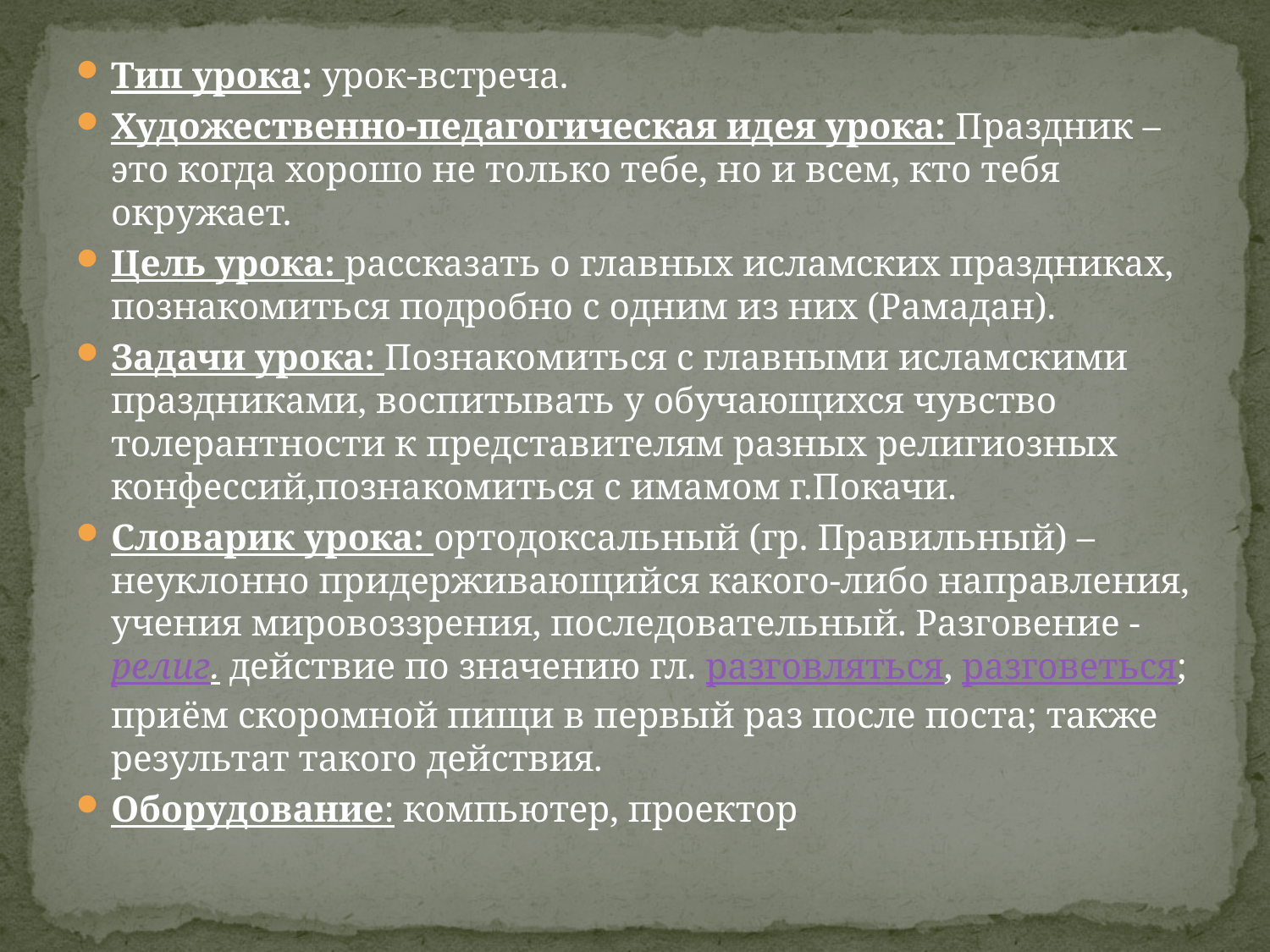

Тип урока: урок-встреча.
Художественно-педагогическая идея урока: Праздник – это когда хорошо не только тебе, но и всем, кто тебя окружает.
Цель урока: рассказать о главных исламских праздниках, познакомиться подробно с одним из них (Рамадан).
Задачи урока: Познакомиться с главными исламскими праздниками, воспитывать у обучающихся чувство толерантности к представителям разных религиозных конфессий,познакомиться с имамом г.Покачи.
Словарик урока: ортодоксальный (гр. Правильный) – неуклонно придерживающийся какого-либо направления, учения мировоззрения, последовательный. Разговение - религ. действие по значению гл. разговляться, разговеться; приём скоромной пищи в первый раз после поста; также результат такого действия.
Оборудование: компьютер, проектор
#